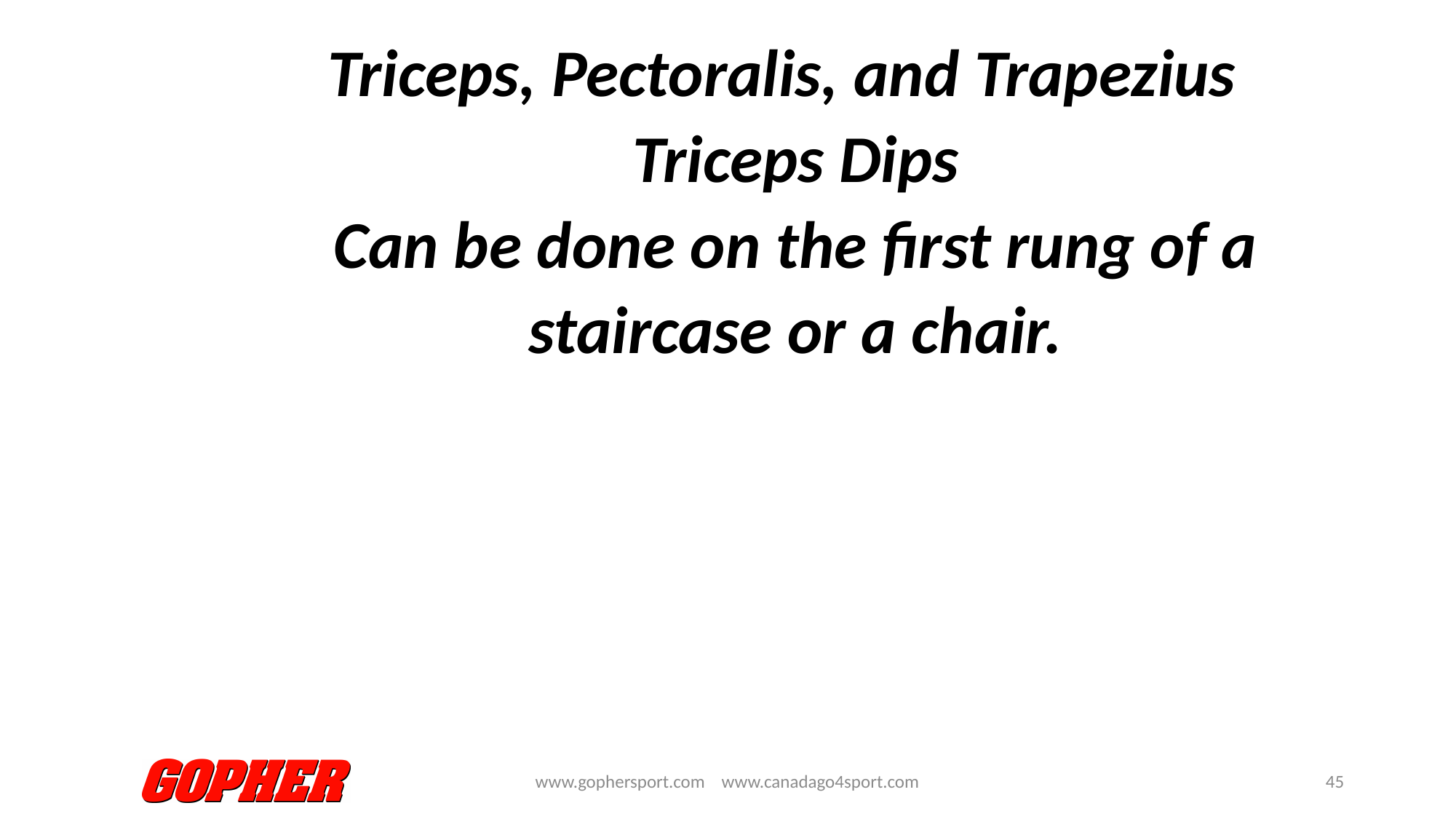

# Triceps, Pectoralis, and Trapezius Triceps Dips Can be done on the first rung of a staircase or a chair.

www.gophersport.com    www.canadago4sport.com
45